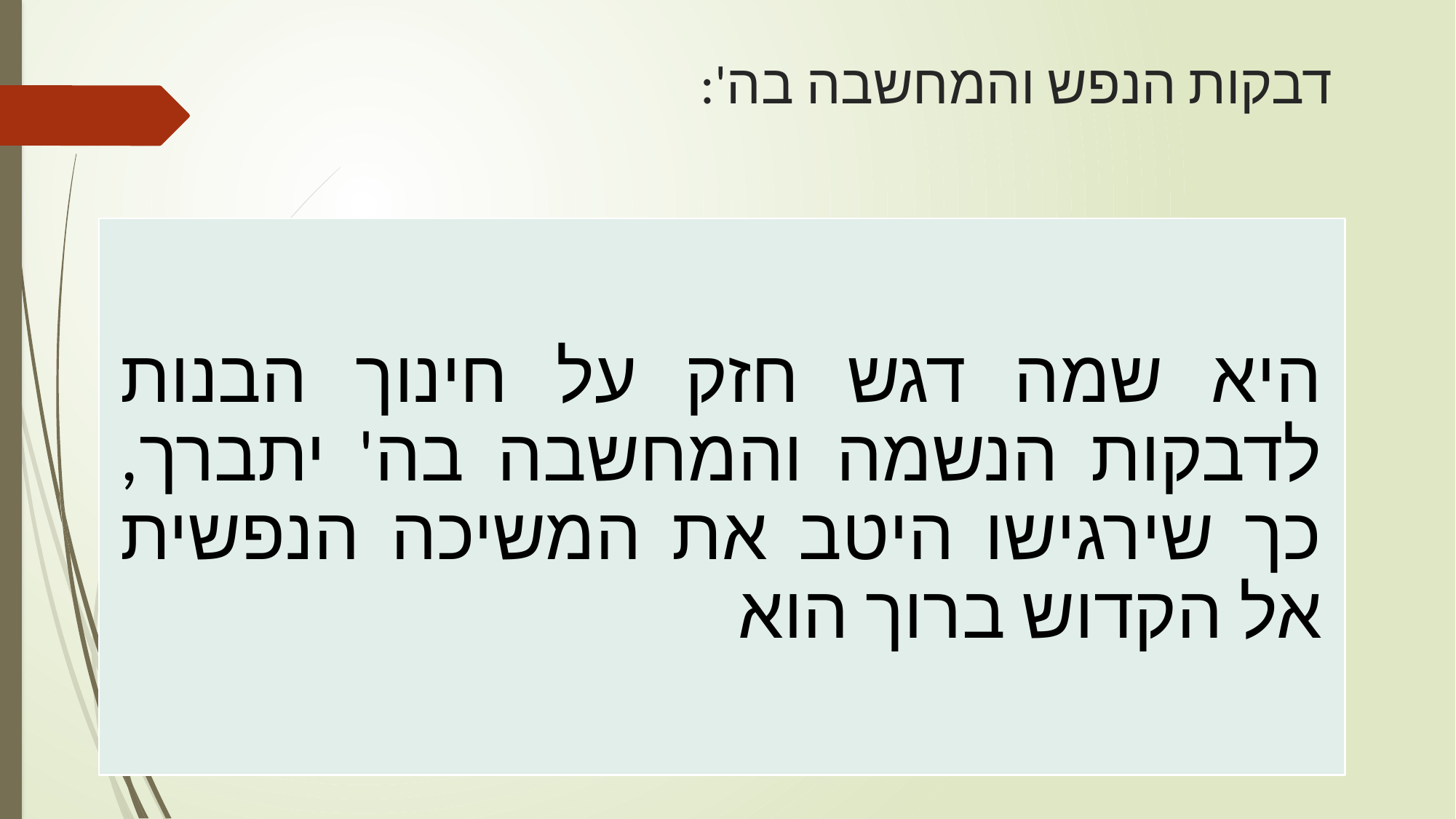

# דבקות הנפש והמחשבה בה':
היא שמה דגש חזק על חינוך הבנות לדבקות הנשמה והמחשבה בה' יתברך, כך שירגישו היטב את המשיכה הנפשית אל הקדוש ברוך הוא